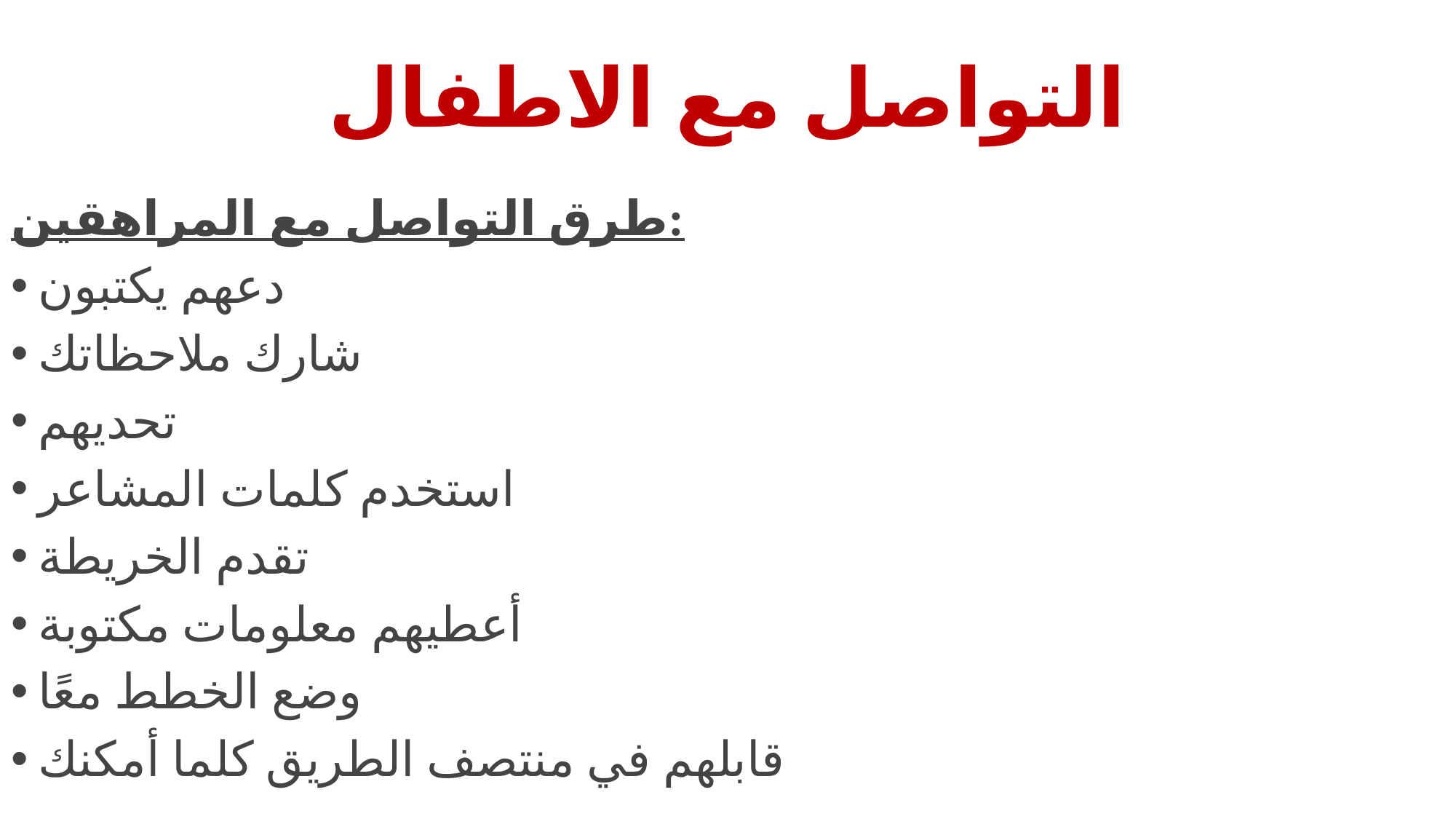

# التواصل مع الاطفال
طرق التواصل مع المراهقين:
دعهم يكتبون
شارك ملاحظاتك
تحديهم
استخدم كلمات المشاعر
تقدم الخريطة
أعطيهم معلومات مكتوبة
وضع الخطط معًا
قابلهم في منتصف الطريق كلما أمكنك